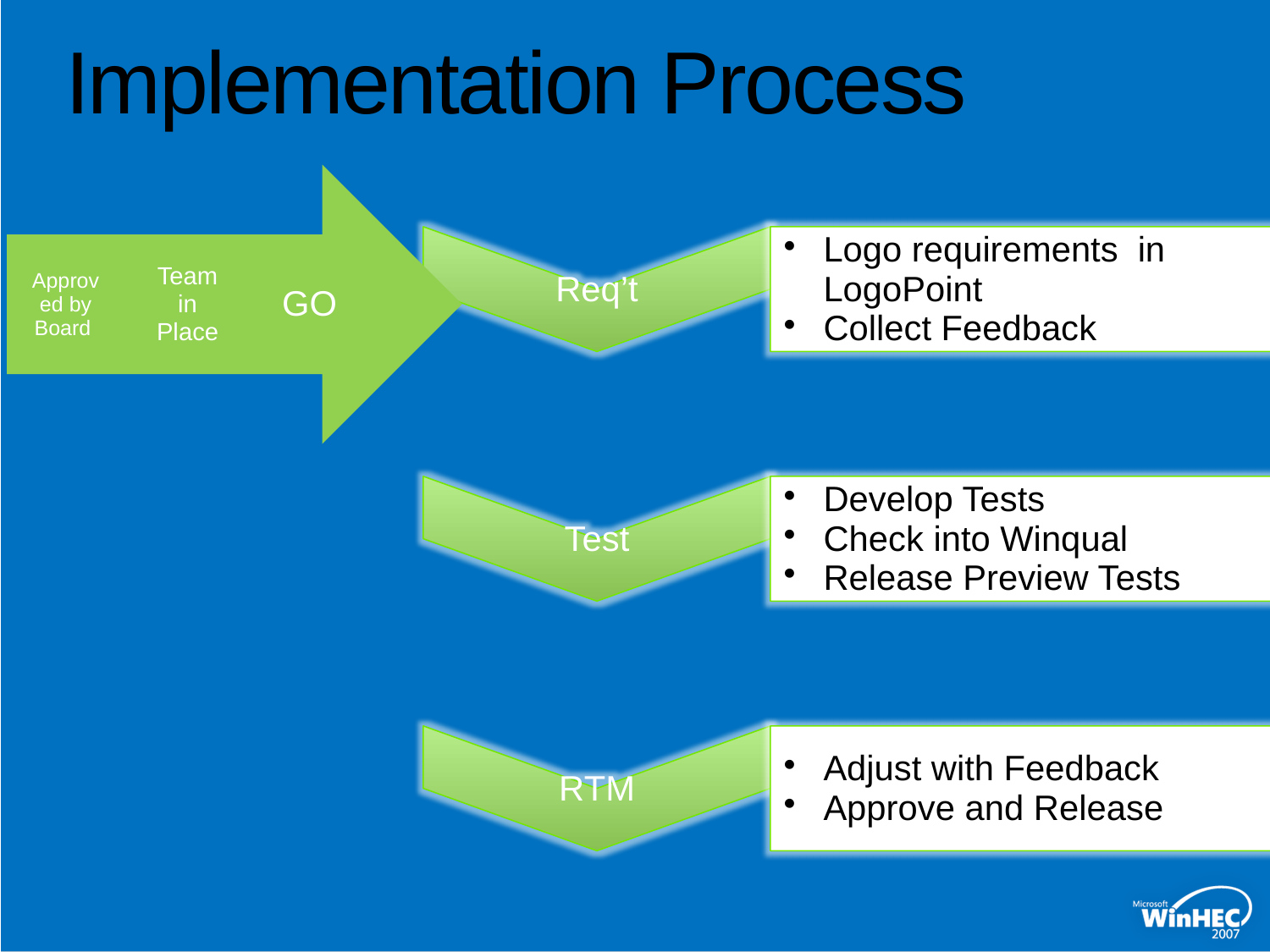

# Implementation Process

Approved by Board
Team in Place
GO
Req’t
Logo requirements  in LogoPoint
Collect Feedback
Test
Develop Tests
Check into Winqual
RTM
Adjust with Feedback
Approve and Release
Release Preview Tests